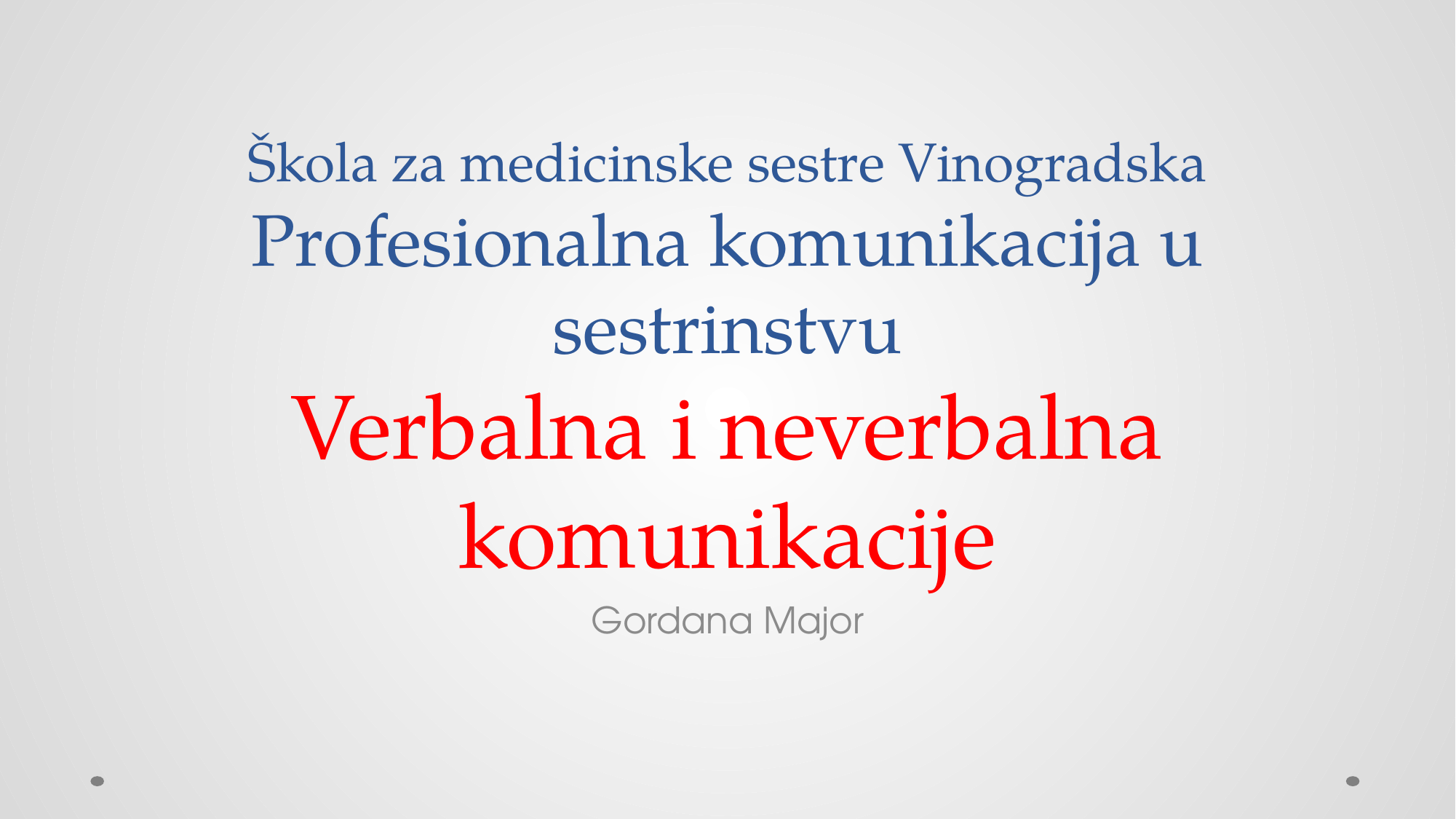

# Škola za medicinske sestre Vinogradska Profesionalna komunikacija u sestrinstvu Verbalna i neverbalna komunikacije
Gordana Major